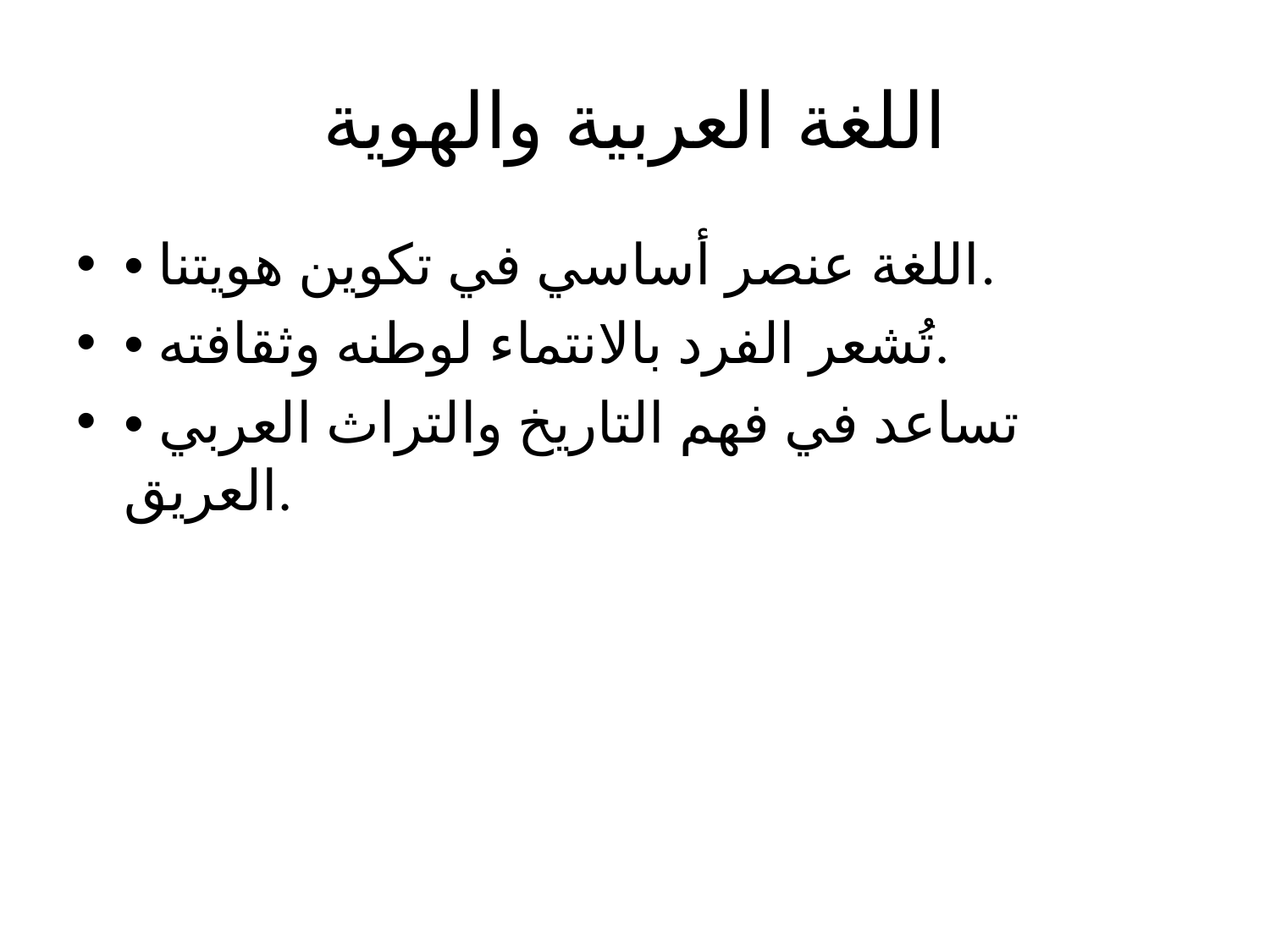

# اللغة العربية والهوية
• اللغة عنصر أساسي في تكوين هويتنا.
• تُشعر الفرد بالانتماء لوطنه وثقافته.
• تساعد في فهم التاريخ والتراث العربي العريق.